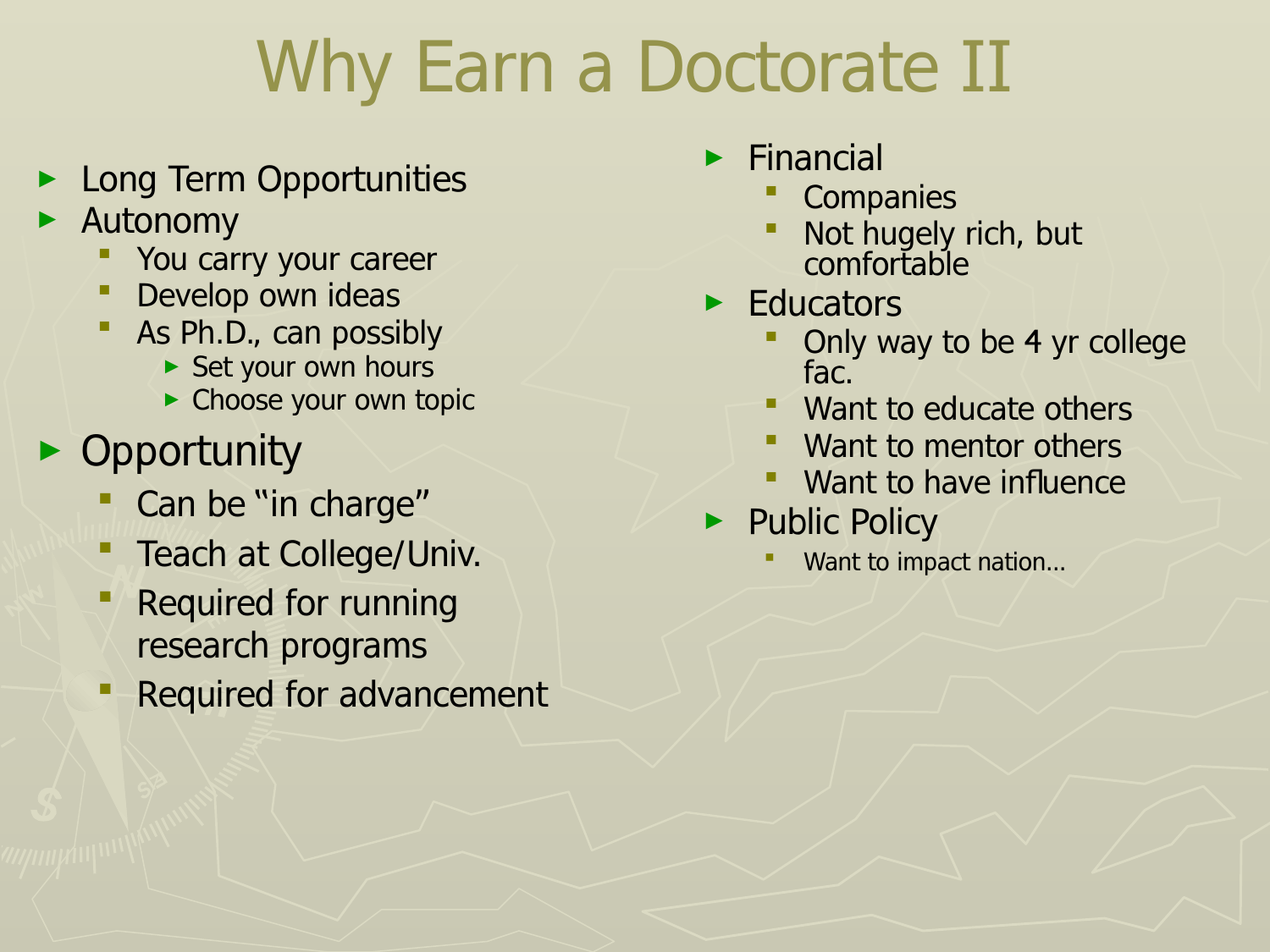

# Why Earn a Doctorate II
Financial
Companies
Not hugely rich, but comfortable
Educators
Only way to be 4 yr college fac.
Want to educate others
Want to mentor others
Want to have influence
Public Policy
Want to impact nation…

Long Term Opportunities
Autonomy
You carry your career
Develop own ideas
As Ph.D., can possibly
Set your own hours
Choose your own topic
Opportunity
Can be “in charge”
Teach at College/Univ.
Required for running research programs
Required for advancement